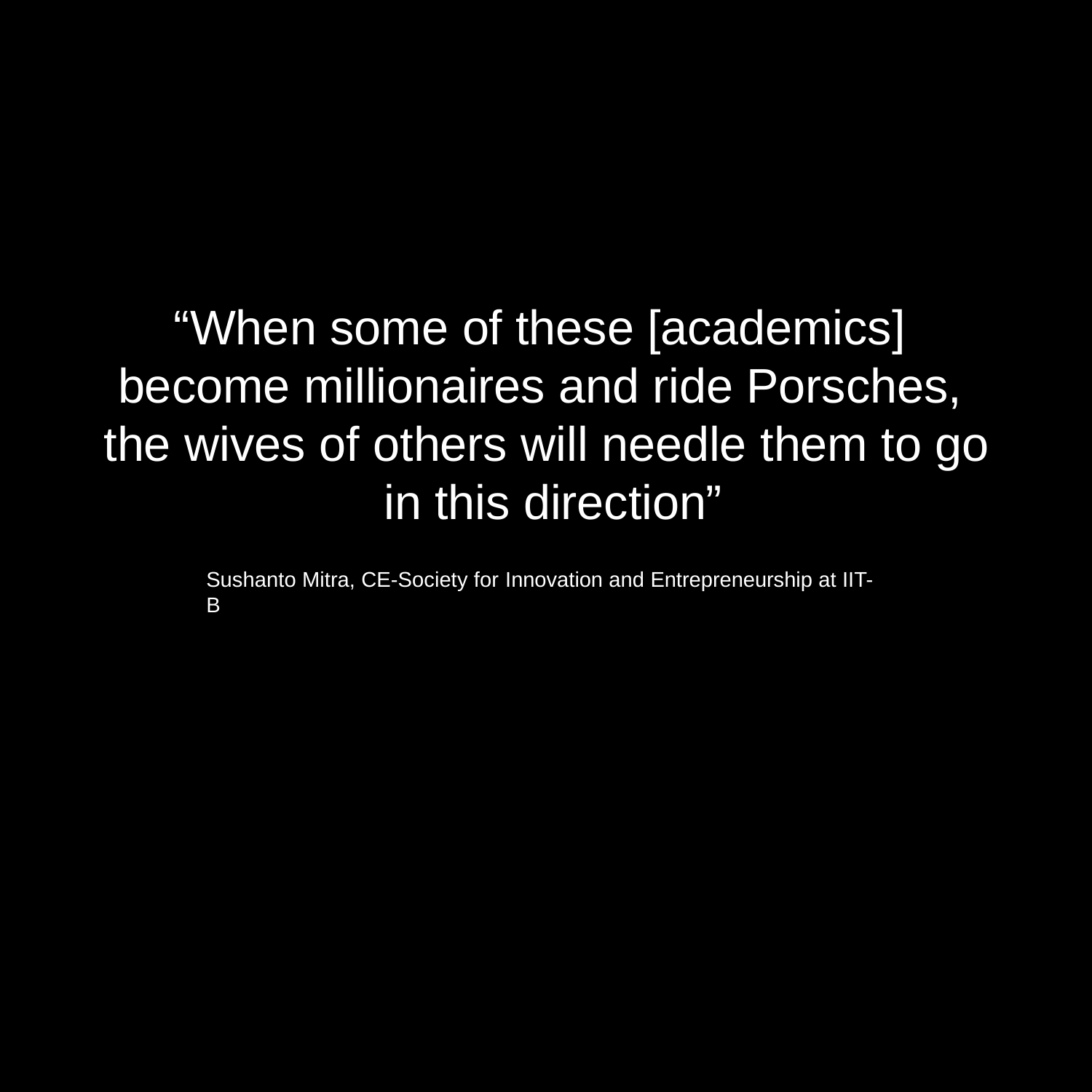

“When some of these [academics]  become millionaires and ride Porsches,  the wives of others will needle them to go  in this direction”
Sushanto Mitra, CE-Society for Innovation and Entrepreneurship at IIT-B